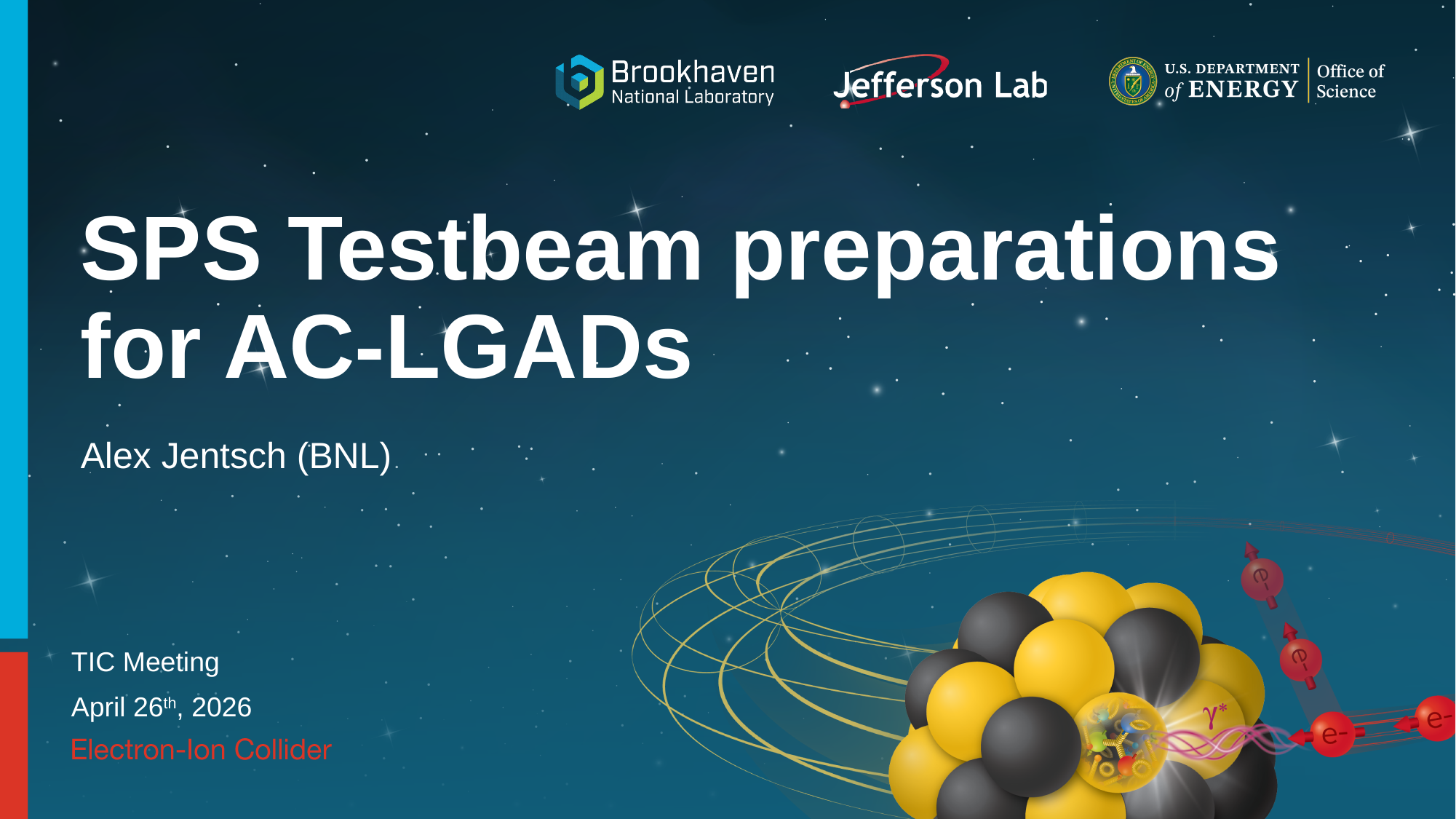

# SPS Testbeam preparations for AC-LGADs
Alex Jentsch (BNL)
TIC Meeting
April 26th, 2026